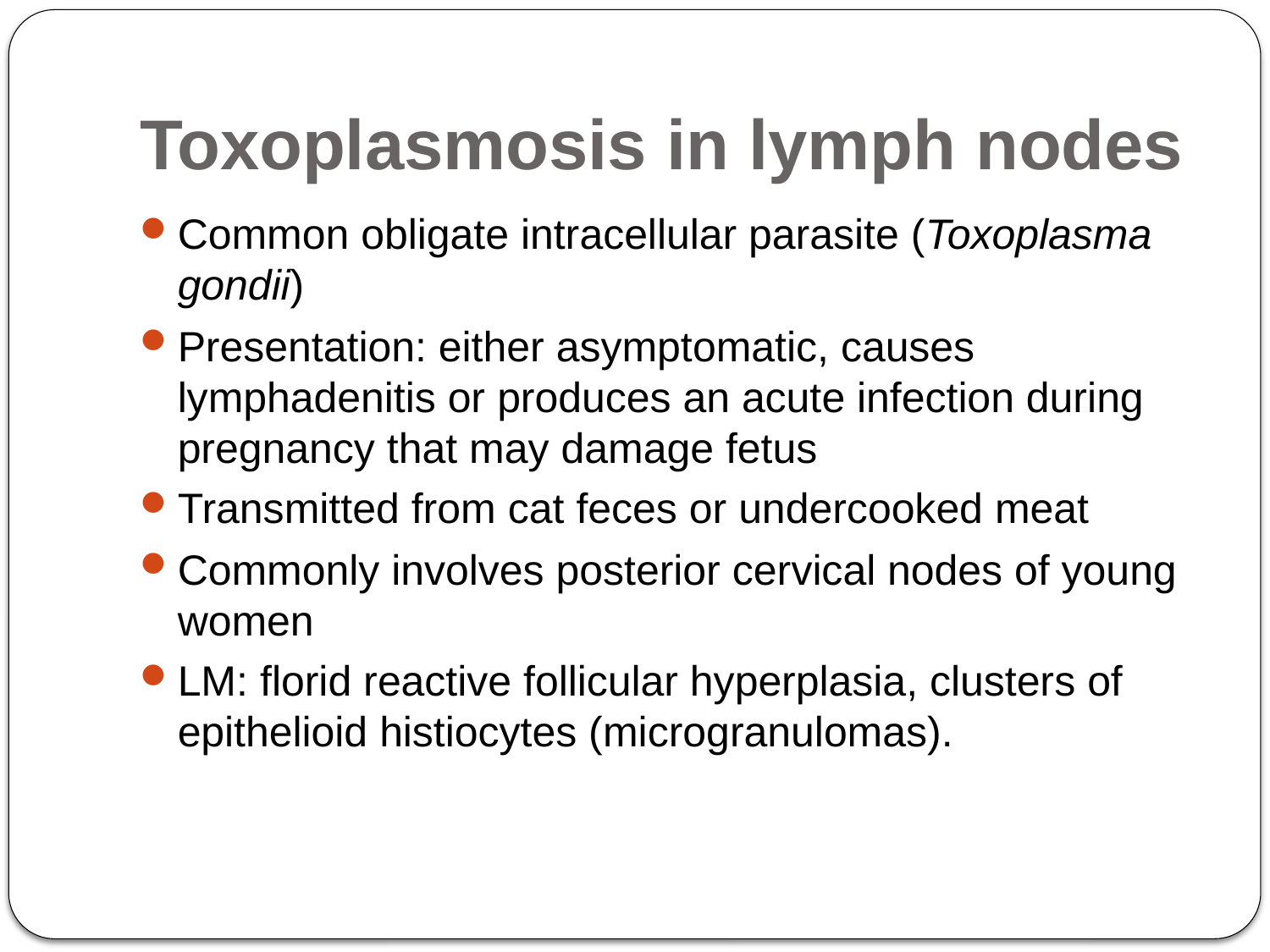

# Toxoplasmosis in lymph nodes
Common obligate intracellular parasite (Toxoplasma gondii)
Presentation: either asymptomatic, causes lymphadenitis or produces an acute infection during pregnancy that may damage fetus
Transmitted from cat feces or undercooked meat
Commonly involves posterior cervical nodes of young women
LM: florid reactive follicular hyperplasia, clusters of epithelioid histiocytes (microgranulomas).